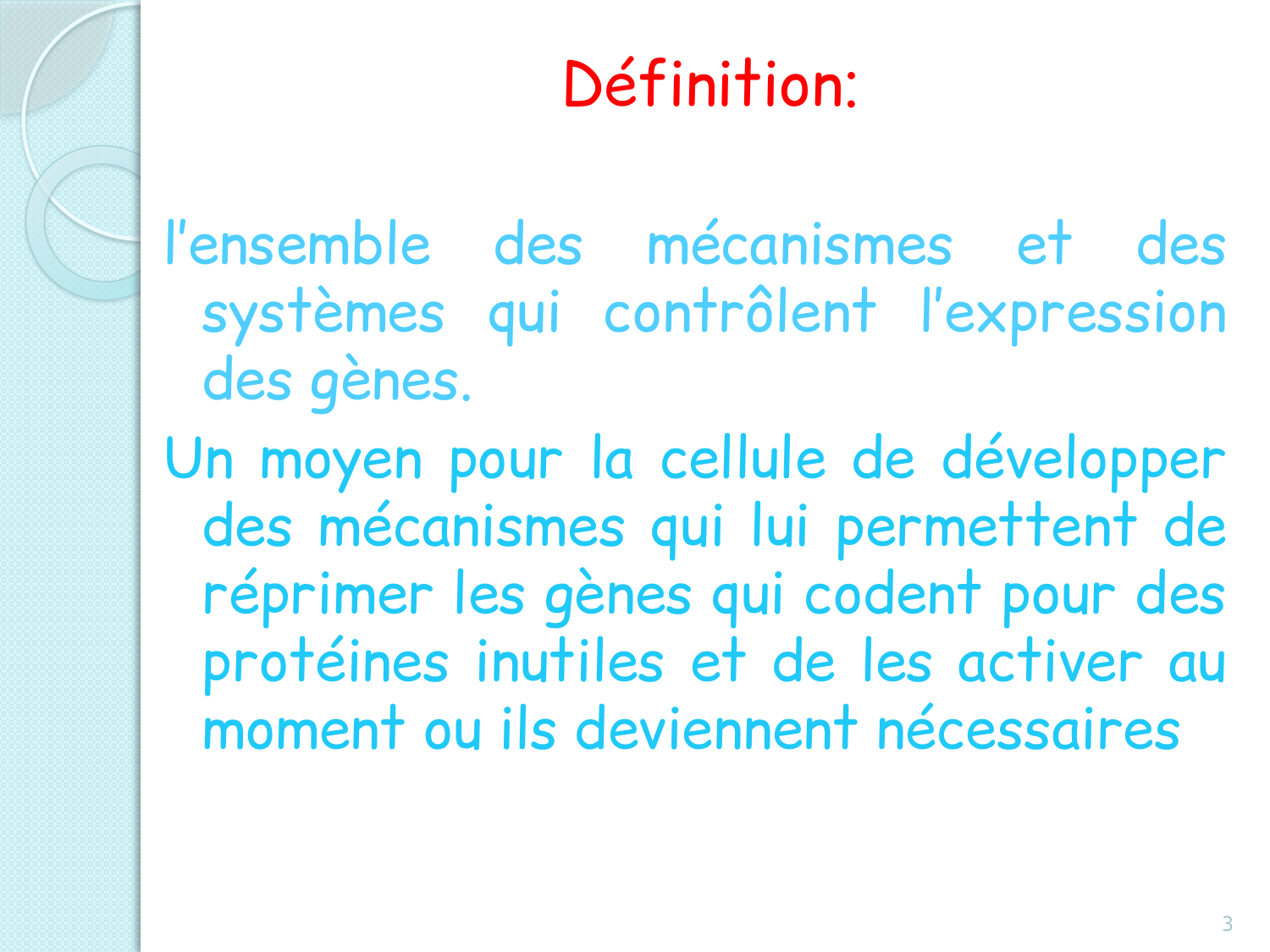

# Définition:
l’ensemble des mécanismes et des systèmes qui contrôlent l’expression des gènes.
Un moyen pour la cellule de développer des mécanismes qui lui permettent de réprimer les gènes qui codent pour des protéines inutiles et de les activer au moment ou ils deviennent nécessaires
3